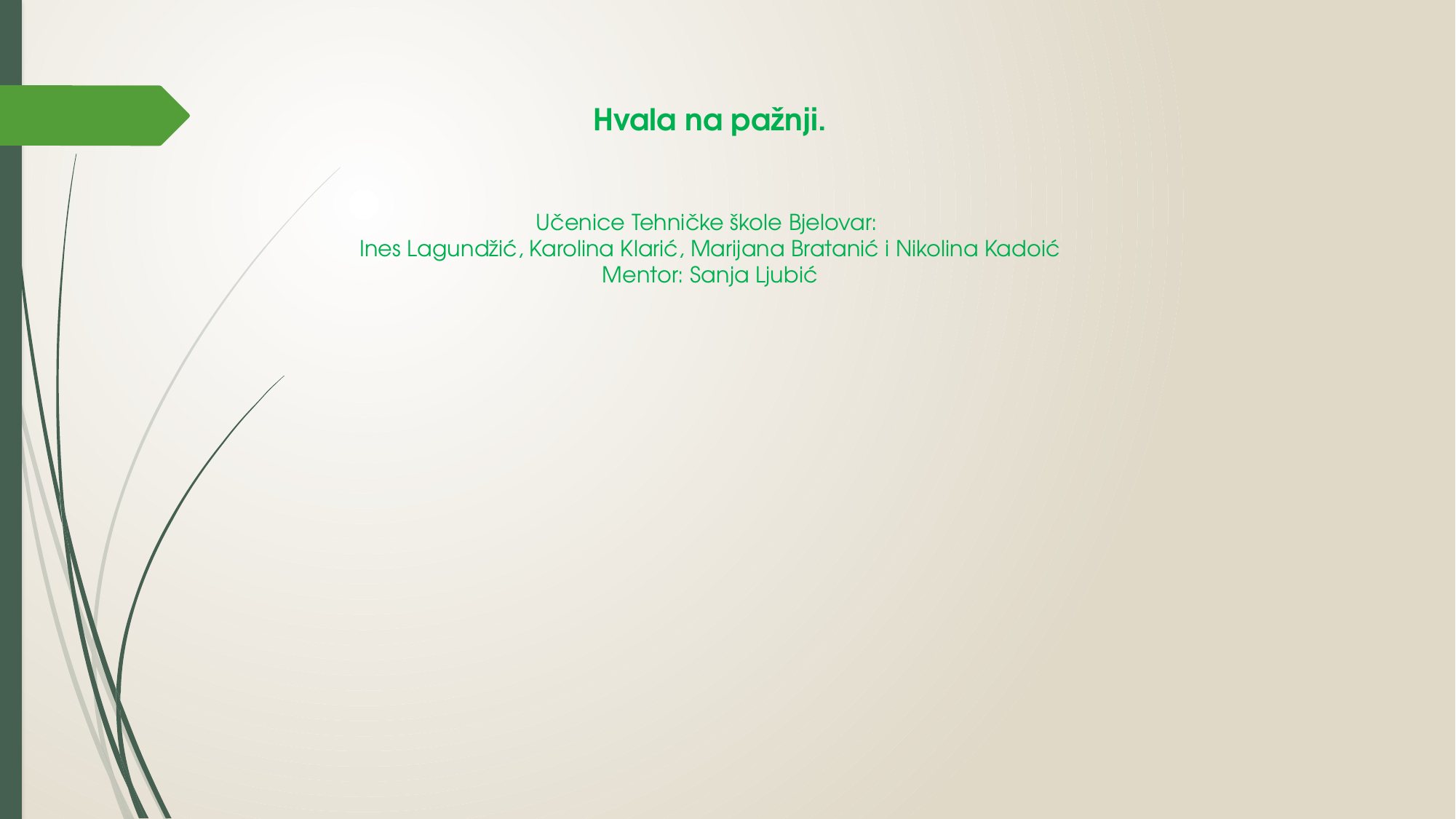

# Hvala na pažnji. Učenice Tehničke škole Bjelovar: Ines Lagundžić, Karolina Klarić, Marijana Bratanić i Nikolina Kadoić Mentor: Sanja Ljubić